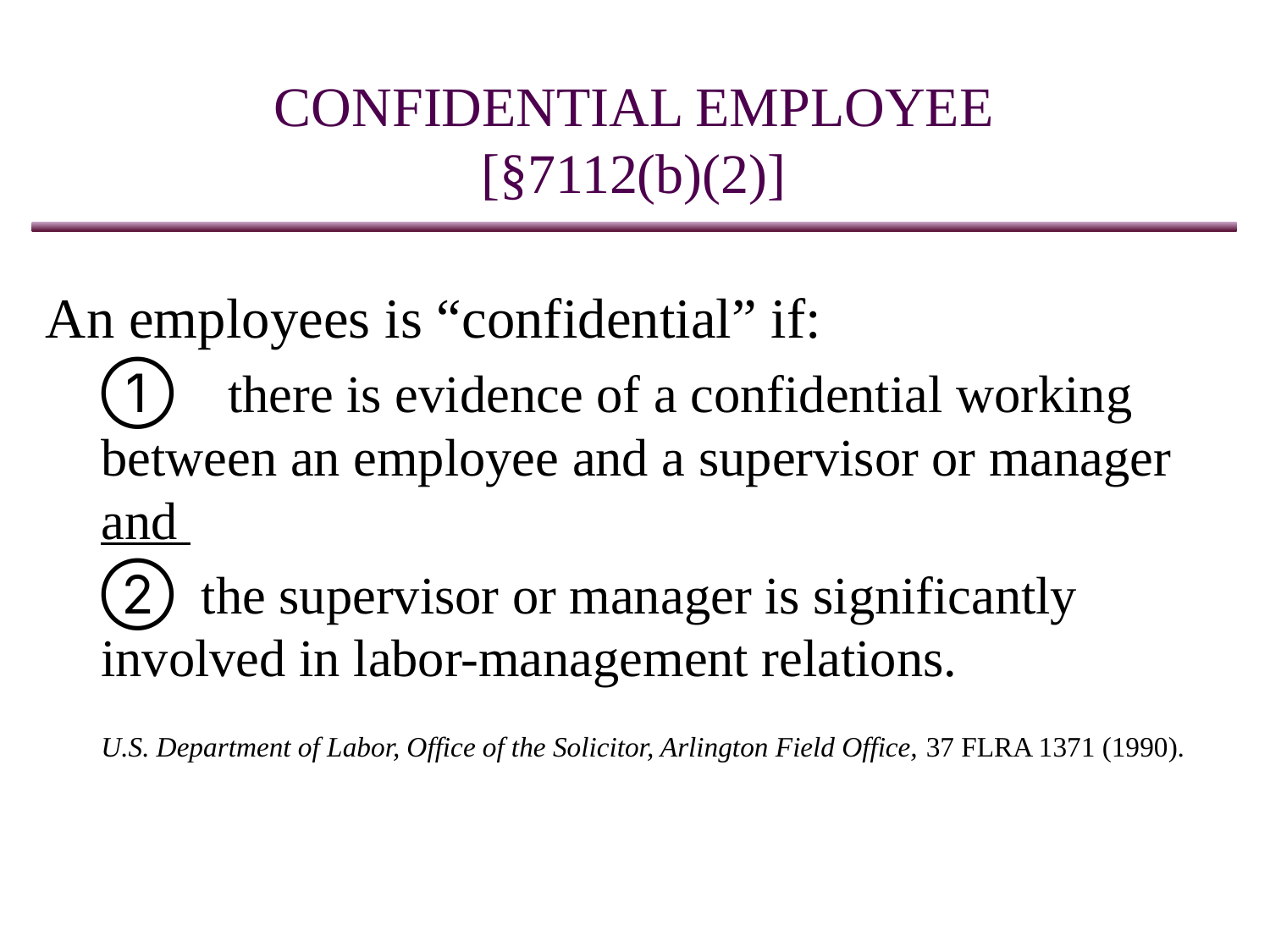

# CONFIDENTIAL EMPLOYEE [§7112(b)(2)]

An employees is “confidential” if:
➀	there is evidence of a confidential working between an employee and a supervisor or manager and
➁  the supervisor or manager is significantly involved in labor-management relations.
U.S. Department of Labor, Office of the Solicitor, Arlington Field Office, 37 FLRA 1371 (1990).